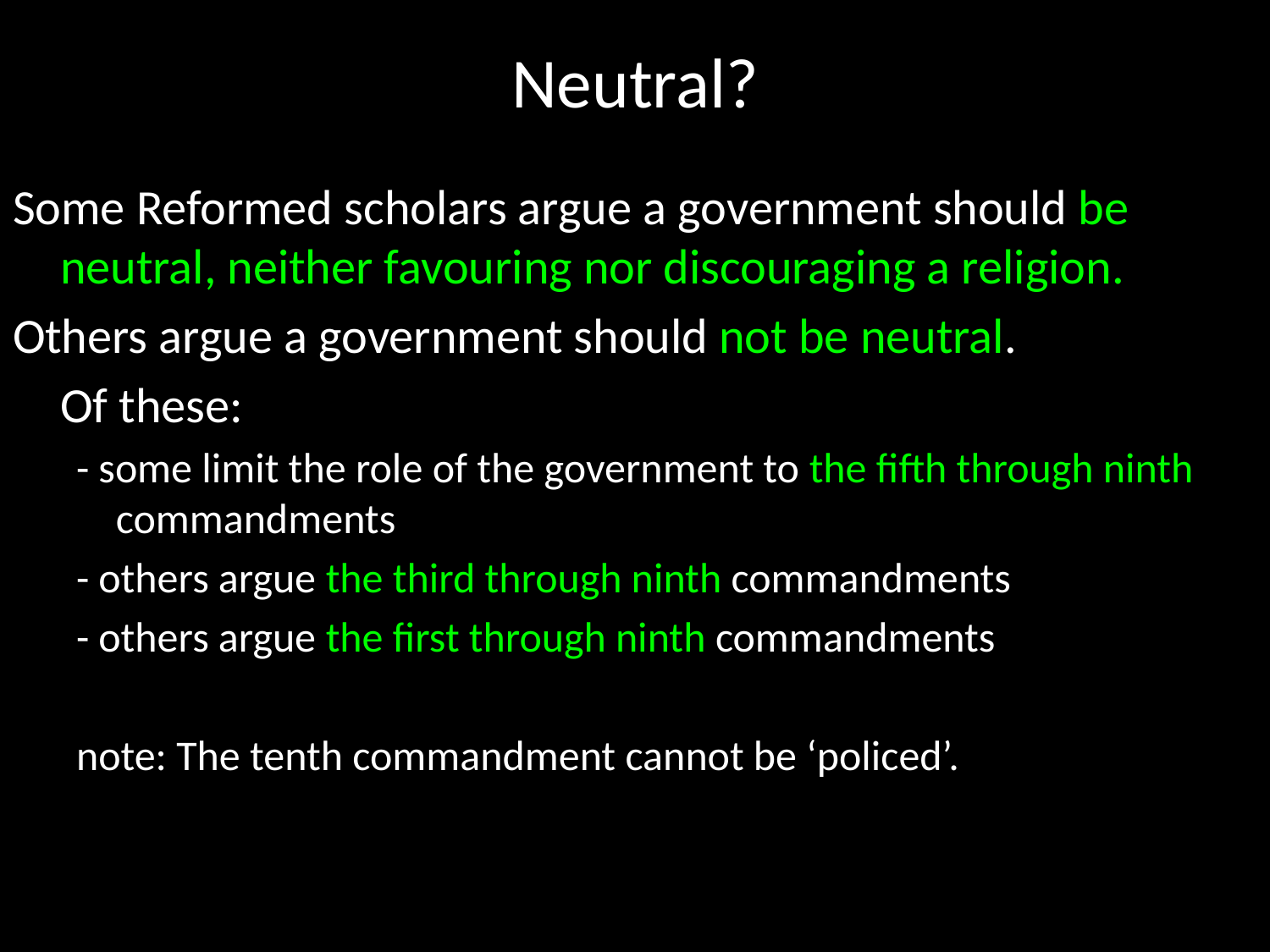

# Neutral?
Some Reformed scholars argue a government should be neutral, neither favouring nor discouraging a religion.
Others argue a government should not be neutral.
	Of these:
- some limit the role of the government to the fifth through ninth commandments
- others argue the third through ninth commandments
- others argue the first through ninth commandments

note: The tenth commandment cannot be ‘policed’.